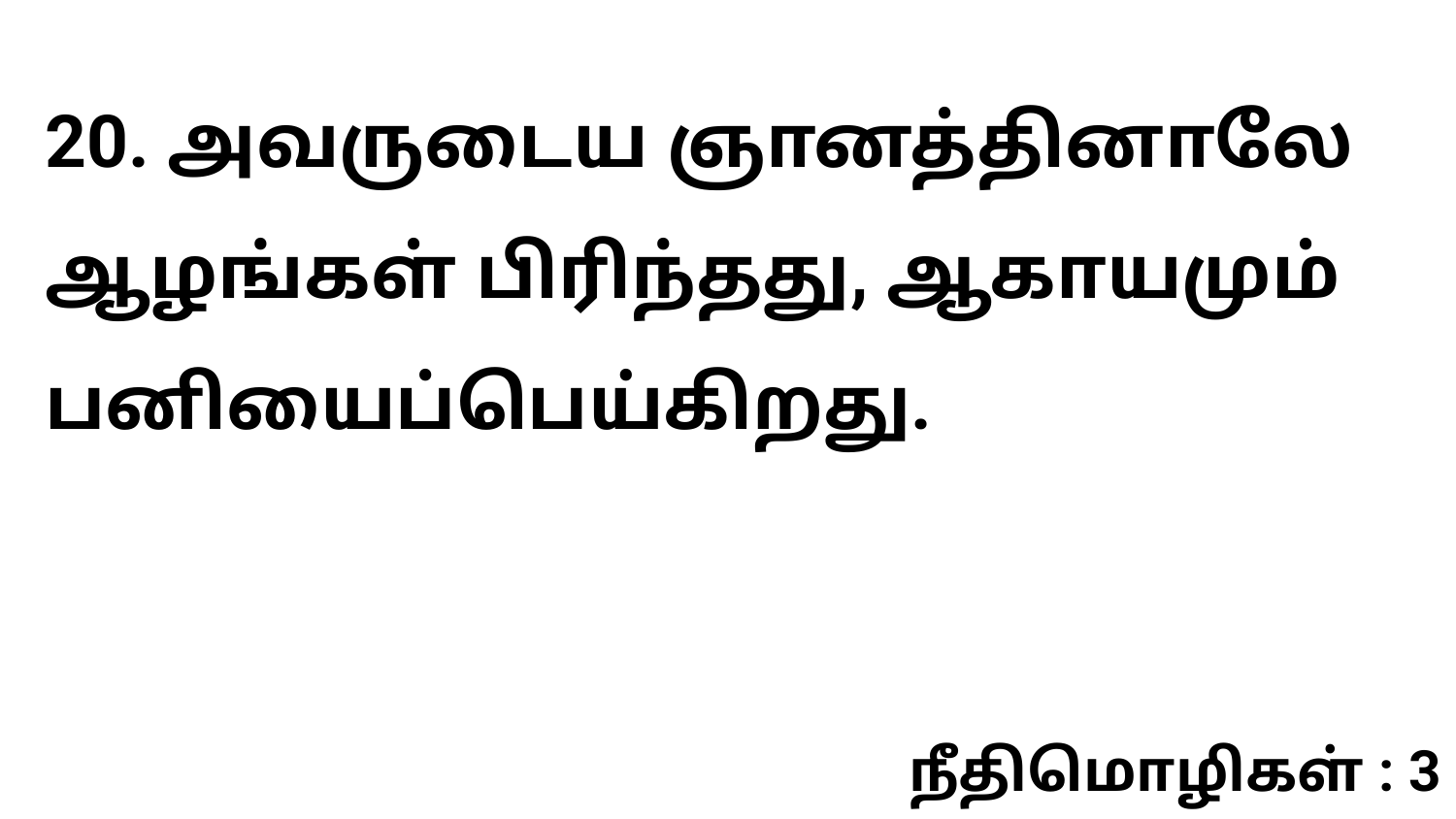

20. அவருடைய ஞானத்தினாலே ஆழங்கள் பிரிந்தது, ஆகாயமும் பனியைப்பெய்கிறது.
நீதிமொழிகள் : 3